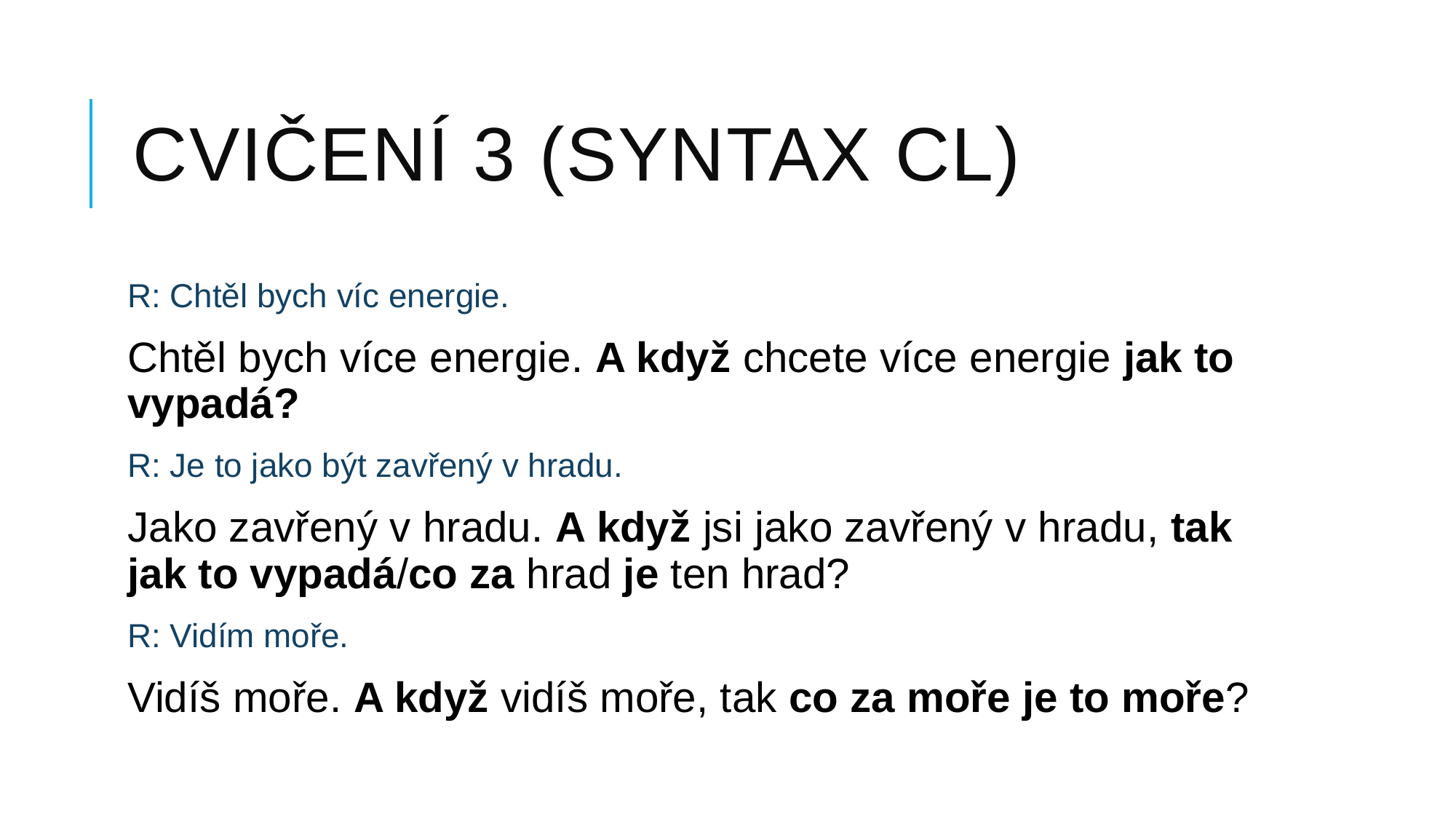

# Cvičení 3 (syntax CL)
R: Chtěl bych víc energie.
Chtěl bych více energie. A když chcete více energie jak to vypadá?
R: Je to jako být zavřený v hradu.
Jako zavřený v hradu. A když jsi jako zavřený v hradu, tak jak to vypadá/co za hrad je ten hrad?
R: Vidím moře.
Vidíš moře. A když vidíš moře, tak co za moře je to moře?